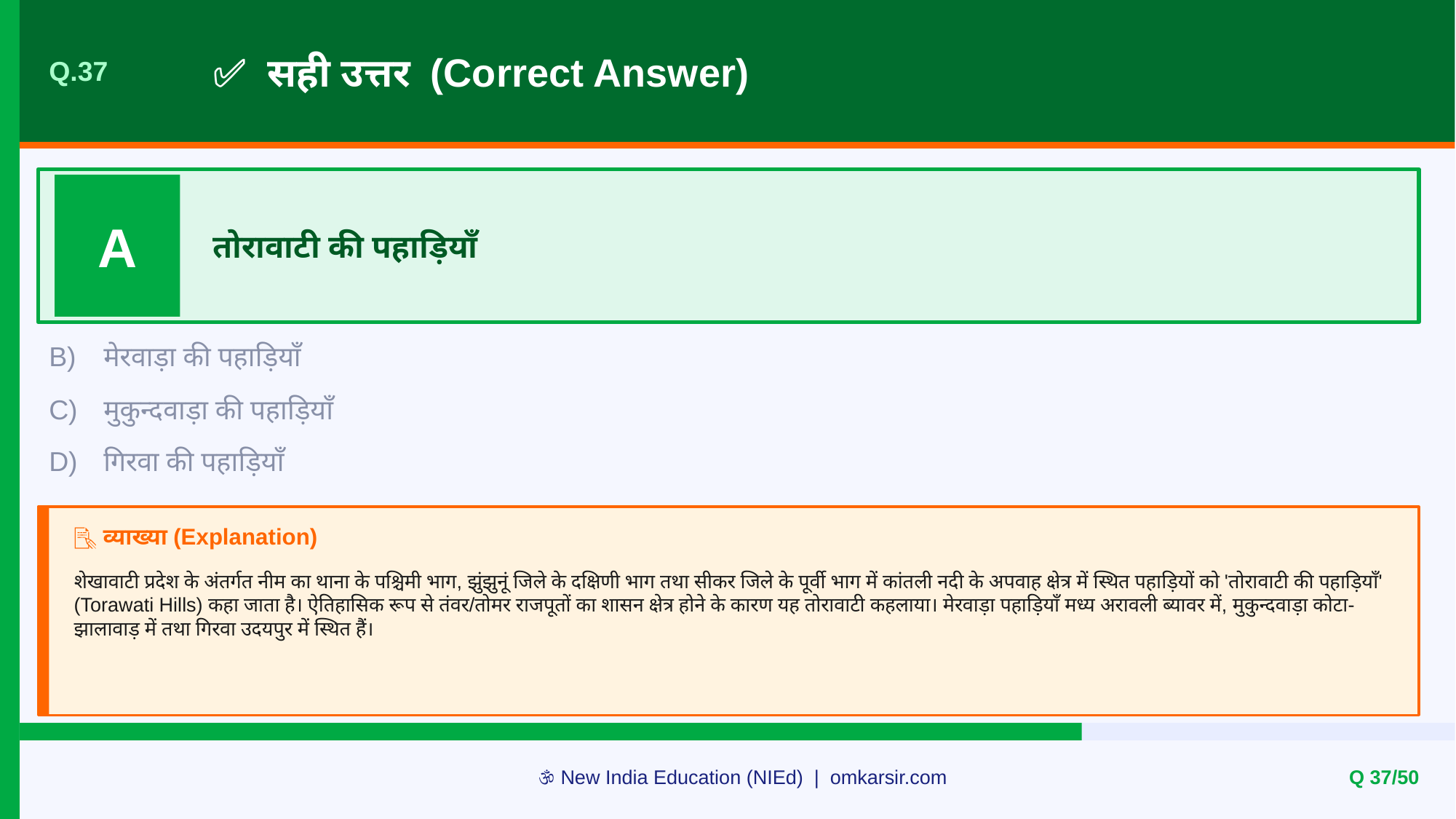

✅  सही उत्तर  (Correct Answer)
Q.37

A
तोरावाटी की पहाड़ियाँ
B)
मेरवाड़ा की पहाड़ियाँ
C)
मुकुन्दवाड़ा की पहाड़ियाँ
D)
गिरवा की पहाड़ियाँ

📝 व्याख्या (Explanation)
शेखावाटी प्रदेश के अंतर्गत नीम का थाना के पश्चिमी भाग, झुंझुनूं जिले के दक्षिणी भाग तथा सीकर जिले के पूर्वी भाग में कांतली नदी के अपवाह क्षेत्र में स्थित पहाड़ियों को 'तोरावाटी की पहाड़ियाँ' (Torawati Hills) कहा जाता है। ऐतिहासिक रूप से तंवर/तोमर राजपूतों का शासन क्षेत्र होने के कारण यह तोरावाटी कहलाया। मेरवाड़ा पहाड़ियाँ मध्य अरावली ब्यावर में, मुकुन्दवाड़ा कोटा-झालावाड़ में तथा गिरवा उदयपुर में स्थित हैं।

🕉️ New India Education (NIEd)  |  omkarsir.com
Q 37/50